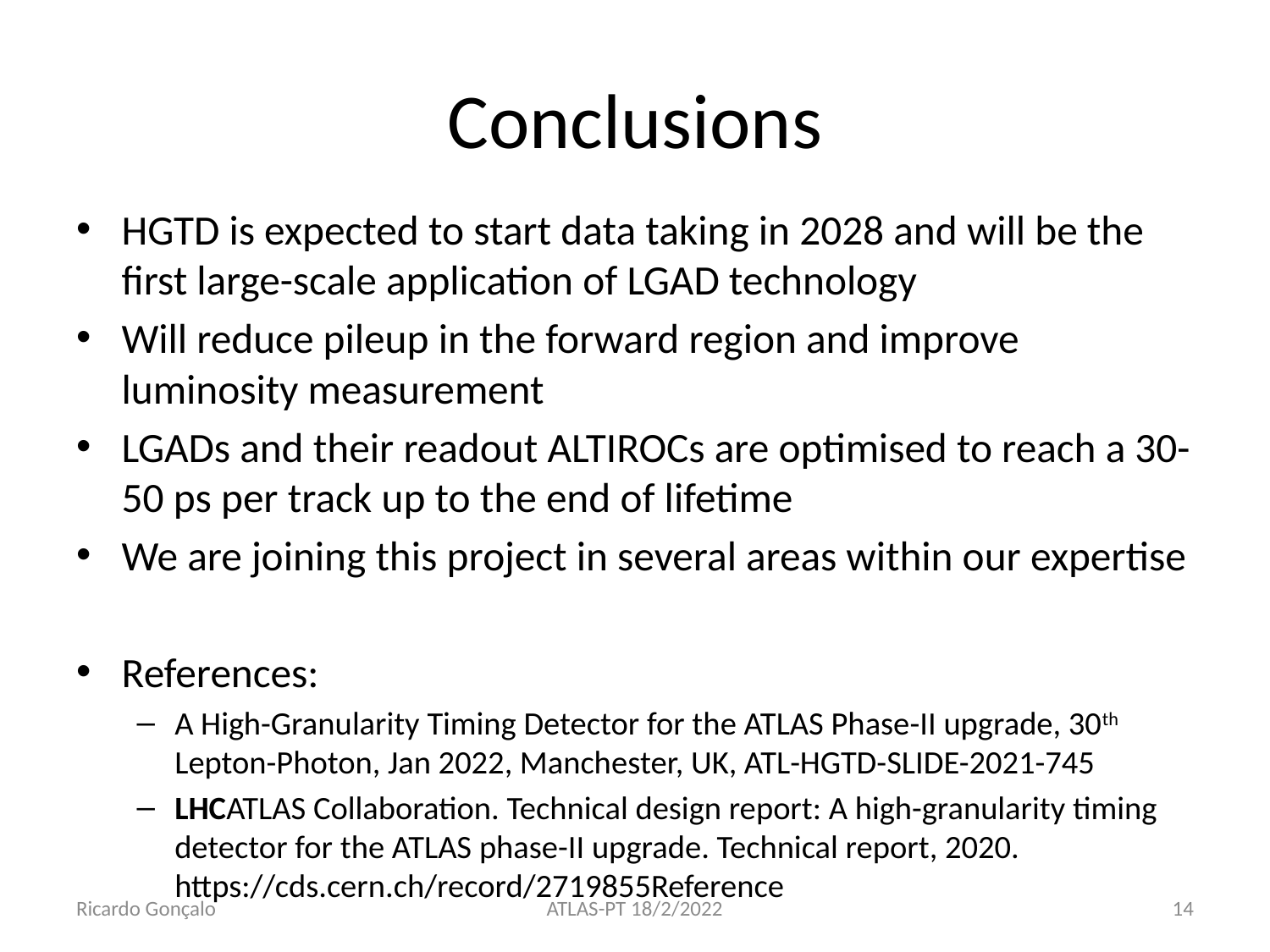

# Conclusions
HGTD is expected to start data taking in 2028 and will be the first large-scale application of LGAD technology
Will reduce pileup in the forward region and improve luminosity measurement
LGADs and their readout ALTIROCs are optimised to reach a 30-50 ps per track up to the end of lifetime
We are joining this project in several areas within our expertise

References:
A High-Granularity Timing Detector for the ATLAS Phase-II upgrade, 30th Lepton-Photon, Jan 2022, Manchester, UK, ATL-HGTD-SLIDE-2021-745
LHCATLAS Collaboration. Technical design report: A high-granularity timing detector for the ATLAS phase-II upgrade. Technical report, 2020. https://cds.cern.ch/record/2719855Reference
Ricardo Gonçalo
ATLAS-PT 18/2/2022
14